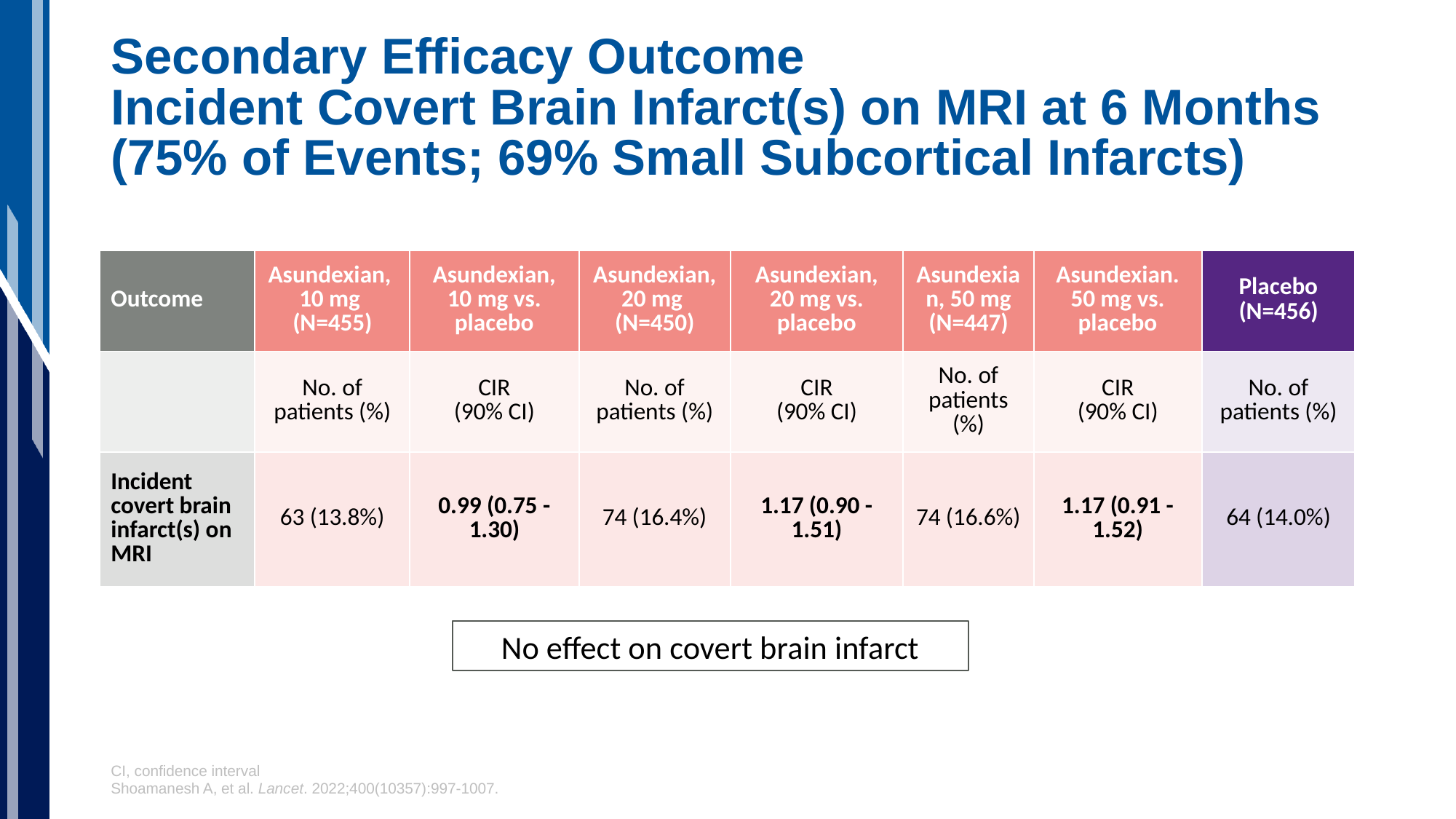

# Secondary Efficacy Outcome Incident Covert Brain Infarct(s) on MRI at 6 Months (75% of Events; 69% Small Subcortical Infarcts)
| Outcome | Asundexian, 10 mg (N=455) | Asundexian, 10 mg vs. placebo | Asundexian, 20 mg (N=450) | Asundexian, 20 mg vs. placebo | Asundexian, 50 mg (N=447) | Asundexian. 50 mg vs. placebo | Placebo (N=456) |
| --- | --- | --- | --- | --- | --- | --- | --- |
|  | No. of patients (%) | CIR (90% CI) | No. of patients (%) | CIR (90% CI) | No. of patients (%) | CIR (90% CI) | No. of patients (%) |
| Incident covert brain infarct(s) on MRI | 63 (13.8%) | 0.99 (0.75 - 1.30) | 74 (16.4%) | 1.17 (0.90 - 1.51) | 74 (16.6%) | 1.17 (0.91 - 1.52) | 64 (14.0%) |
No effect on covert brain infarct
CI, confidence interval
Shoamanesh A, et al. Lancet. 2022;400(10357):997-1007.